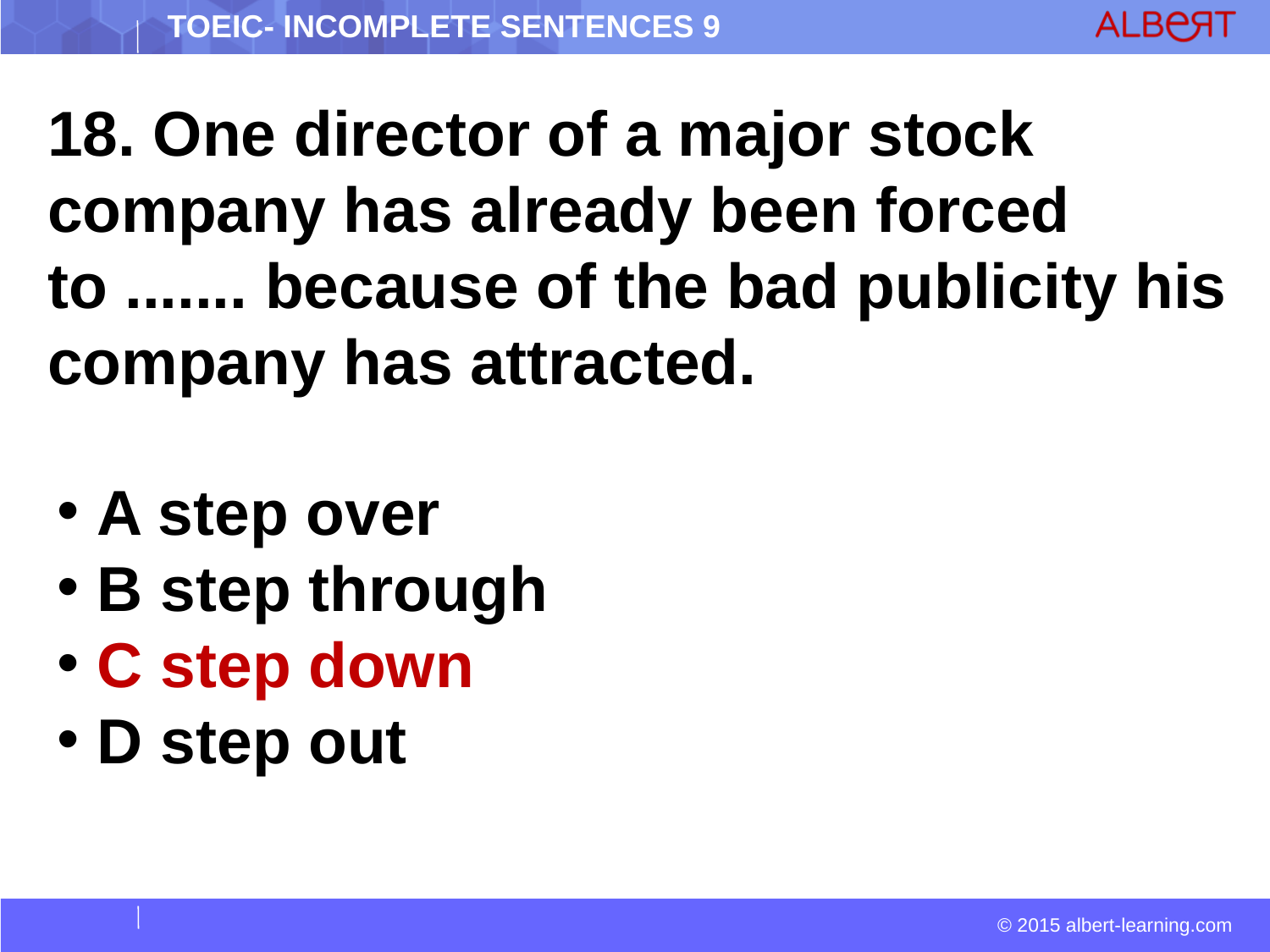

18. One director of a major stock company has already been forced to ....... because of the bad publicity his company has attracted.
 A step over
 B step through
 C step down
 D step out